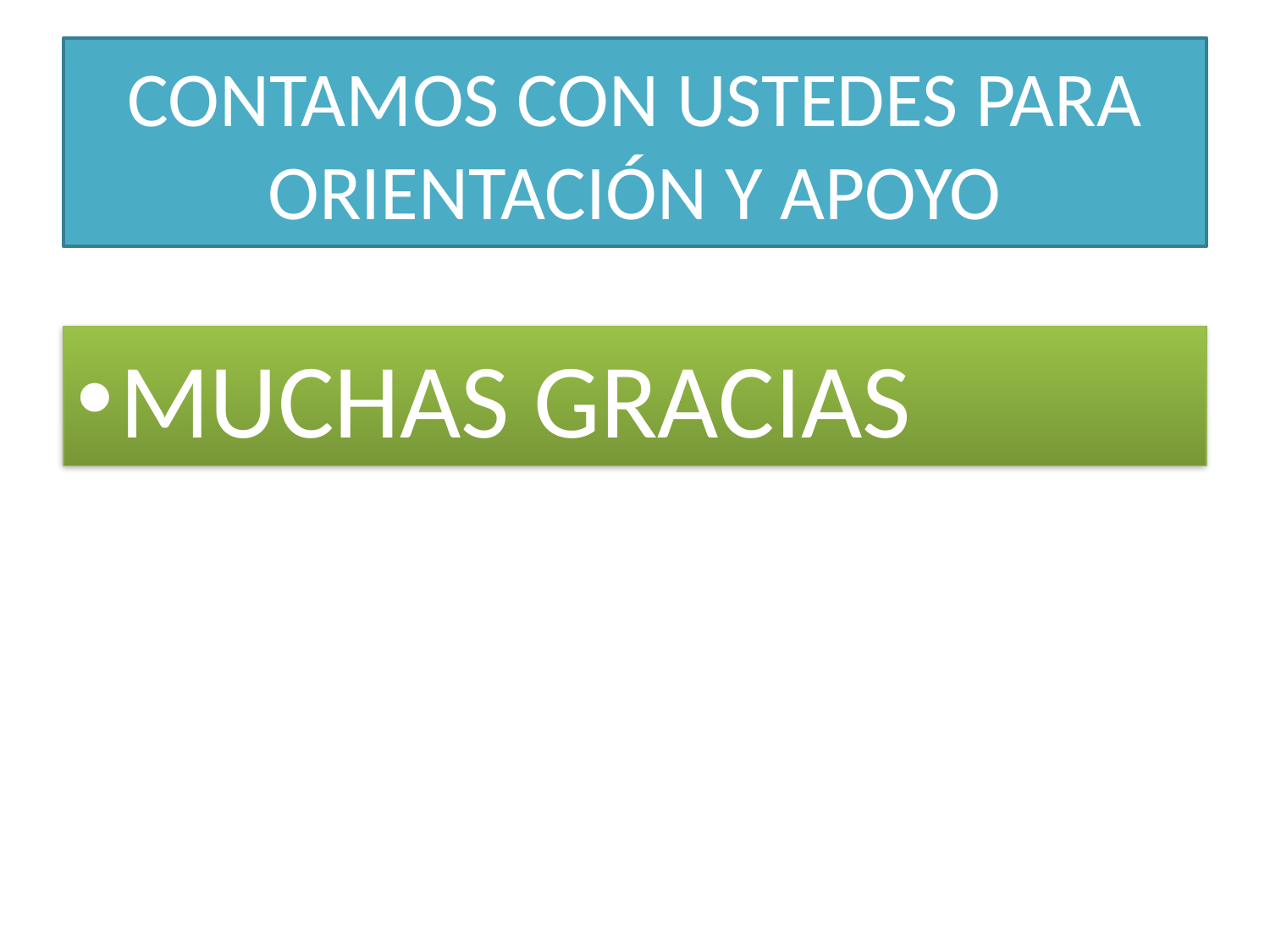

# CONTAMOS CON USTEDES PARA ORIENTACIÓN Y APOYO
MUCHAS GRACIAS